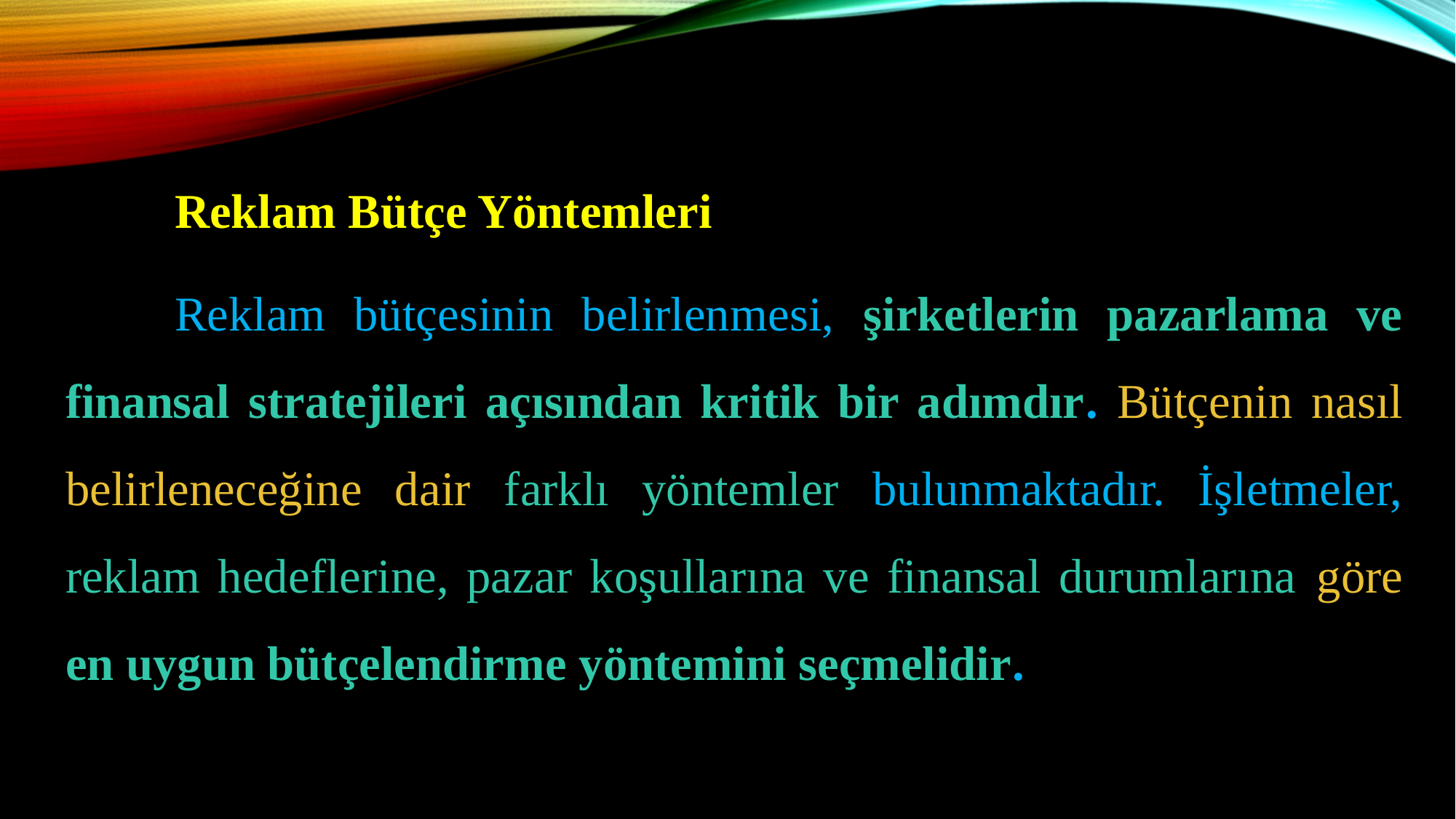

Reklam Bütçe Yöntemleri
	Reklam bütçesinin belirlenmesi, şirketlerin pazarlama ve finansal stratejileri açısından kritik bir adımdır. Bütçenin nasıl belirleneceğine dair farklı yöntemler bulunmaktadır. İşletmeler, reklam hedeflerine, pazar koşullarına ve finansal durumlarına göre en uygun bütçelendirme yöntemini seçmelidir.